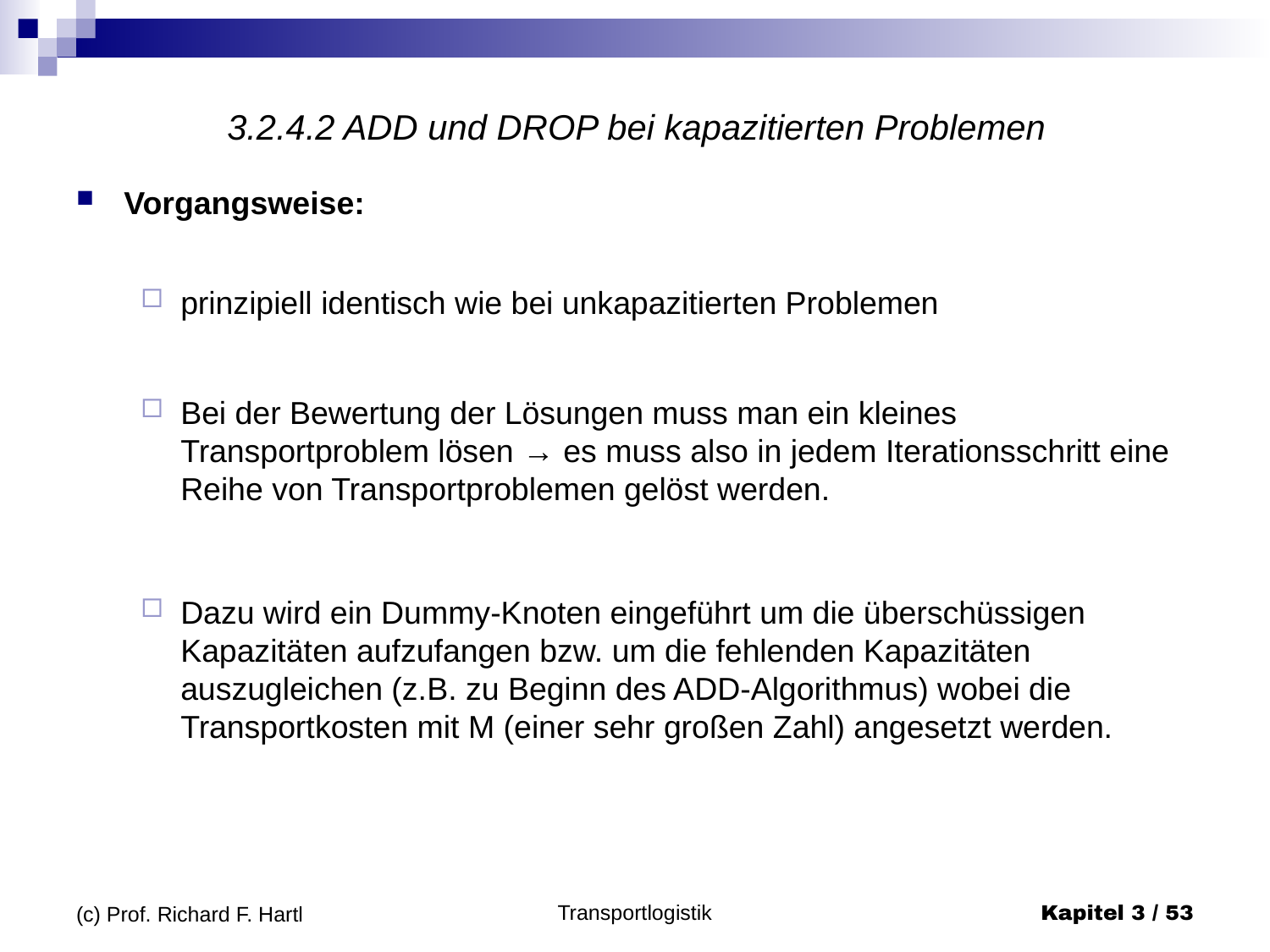

# 3.2.4.2 ADD und DROP bei kapazitierten Problemen
Vorgangsweise:
prinzipiell identisch wie bei unkapazitierten Problemen
Bei der Bewertung der Lösungen muss man ein kleines Transportproblem lösen → es muss also in jedem Iterationsschritt eine Reihe von Transportproblemen gelöst werden.

Dazu wird ein Dummy-Knoten eingeführt um die überschüssigen Kapazitäten aufzufangen bzw. um die fehlenden Kapazitäten auszugleichen (z.B. zu Beginn des ADD-Algorithmus) wobei die Transportkosten mit M (einer sehr großen Zahl) angesetzt werden.
(c) Prof. Richard F. Hartl
Transportlogistik
Kapitel 3 / 53